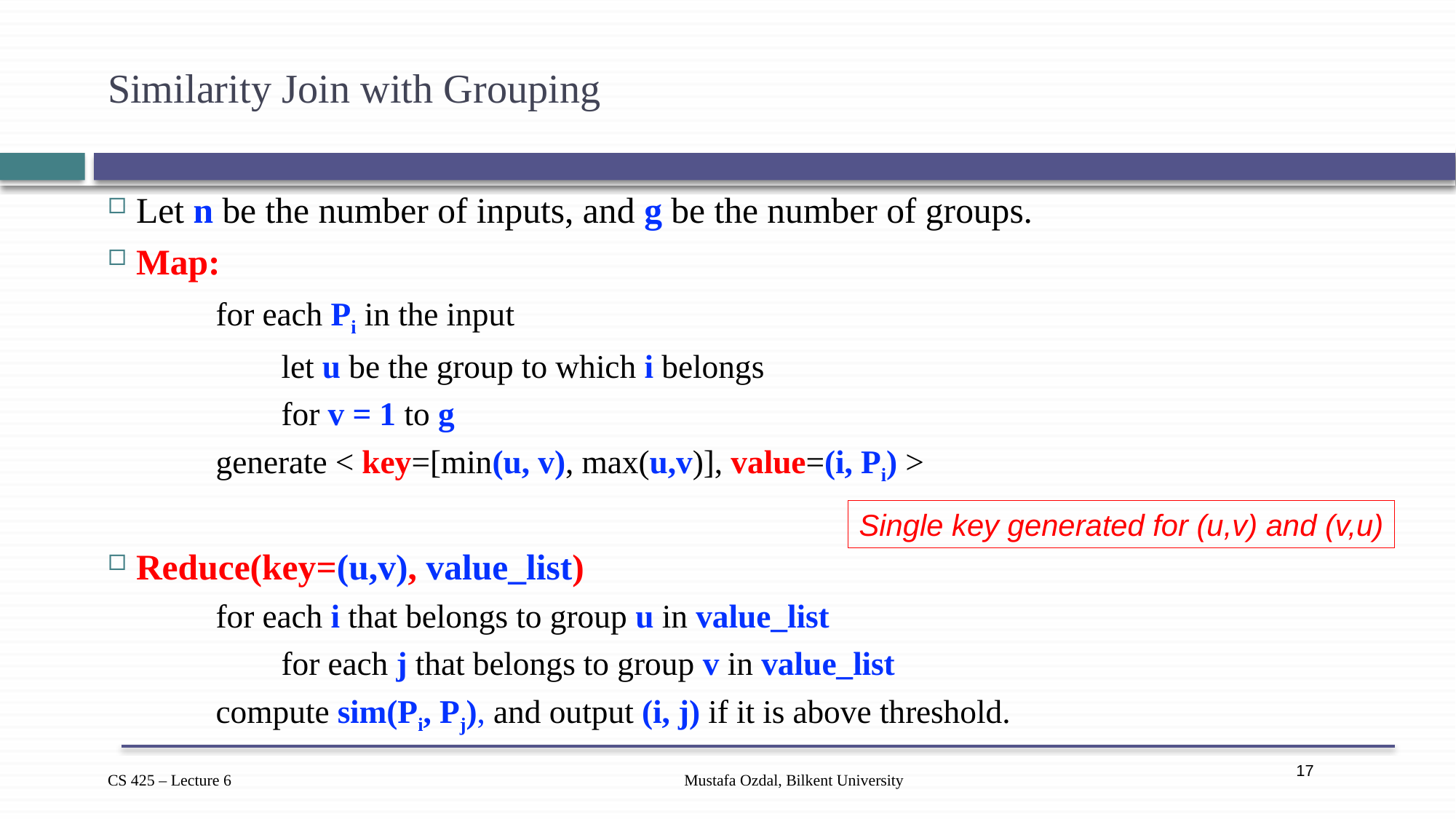

# Similarity Join with Grouping
Let n be the number of inputs, and g be the number of groups.
Map:
	for each Pi in the input
	        let u be the group to which i belongs
	        for v = 1 to g
		generate < key=[min(u, v), max(u,v)], value=(i, Pi) >

Reduce(key=(u,v), value_list)
	for each i that belongs to group u in value_list
	        for each j that belongs to group v in value_list
		compute sim(Pi, Pj), and output (i, j) if it is above threshold.

Single key generated for (u,v) and (v,u)
Mustafa Ozdal, Bilkent University